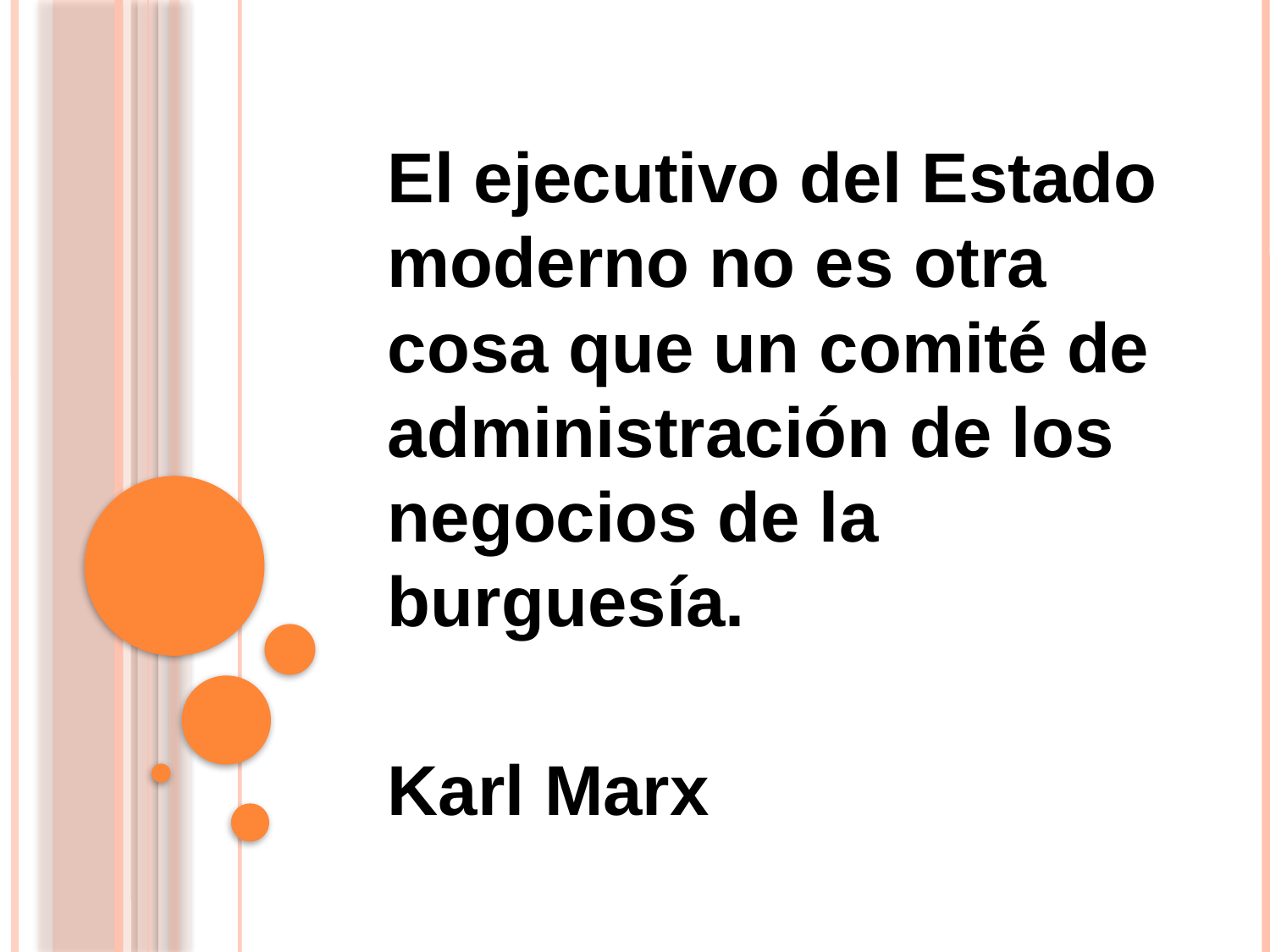

El ejecutivo del Estado moderno no es otra cosa que un comité de administración de los negocios de la burguesía.

Karl Marx